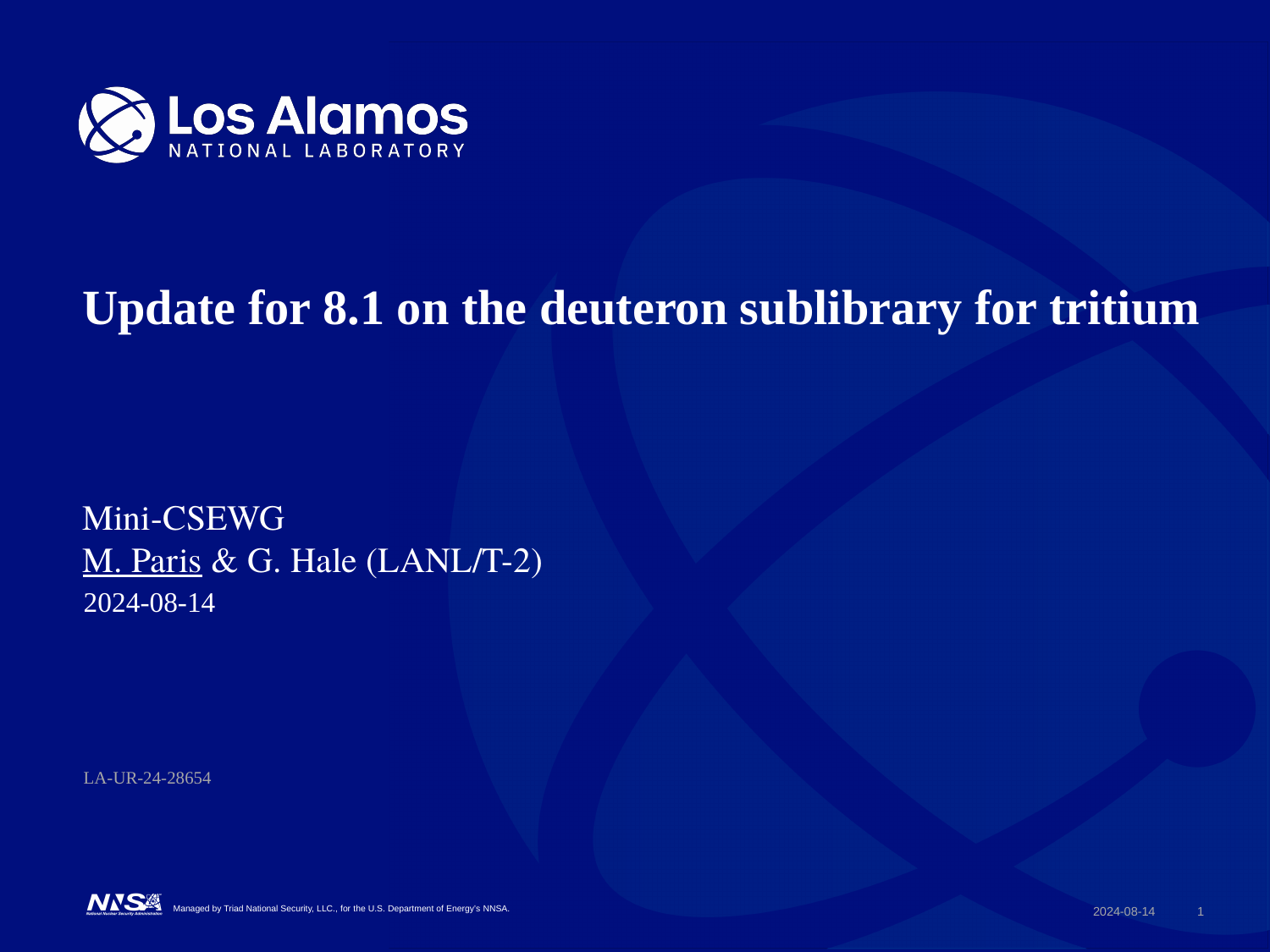

# Update for 8.1 on the deuteron sublibrary for tritium
Mini-CSEWG
M. Paris & G. Hale (LANL/T-2)

2024-08-14
LA-UR-24-28654